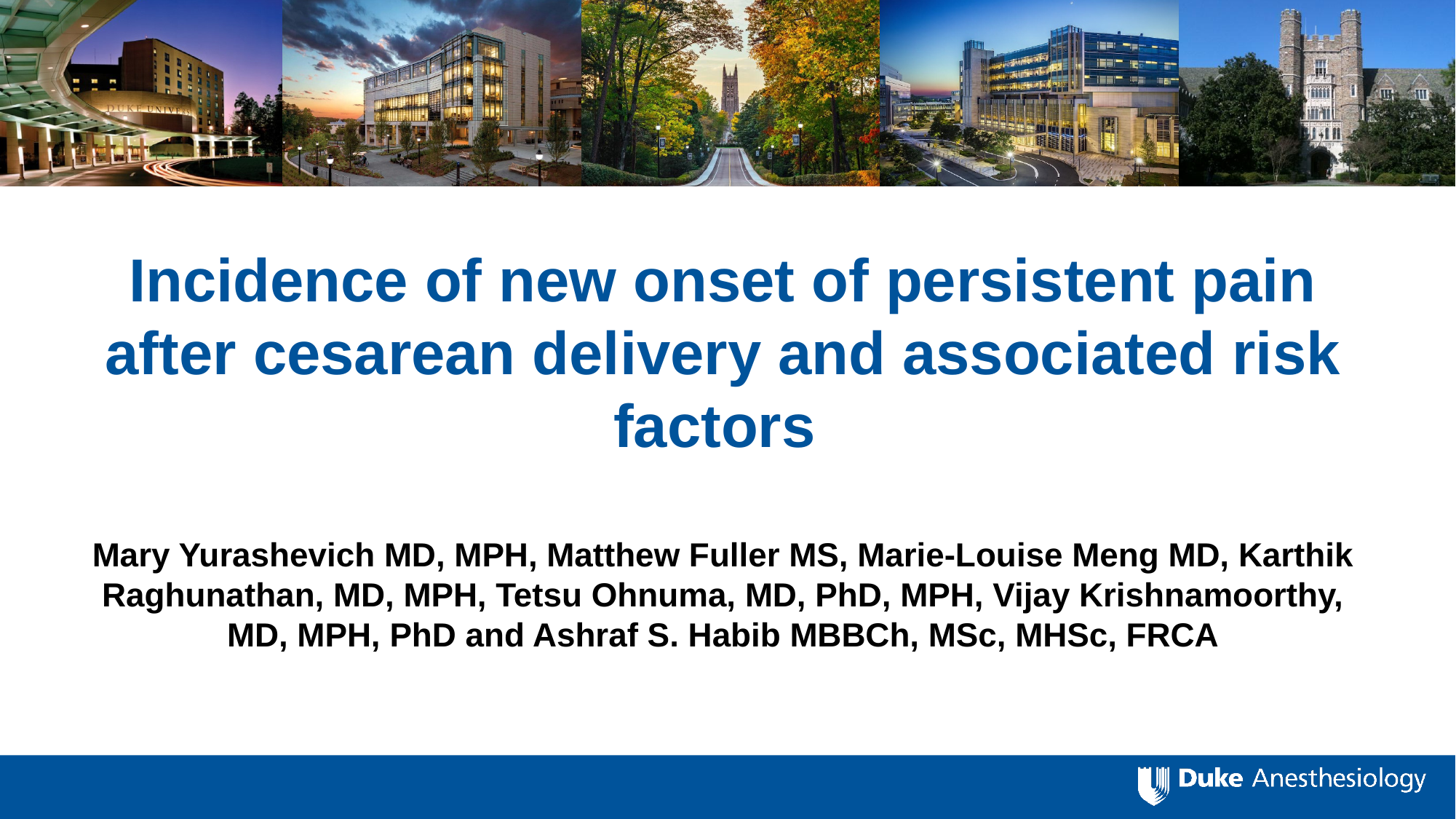

# Incidence of new onset of persistent pain after cesarean delivery and associated risk factors
Mary Yurashevich MD, MPH, Matthew Fuller MS, Marie-Louise Meng MD, Karthik Raghunathan, MD, MPH, Tetsu Ohnuma, MD, PhD, MPH, Vijay Krishnamoorthy, MD, MPH, PhD and Ashraf S. Habib MBBCh, MSc, MHSc, FRCA